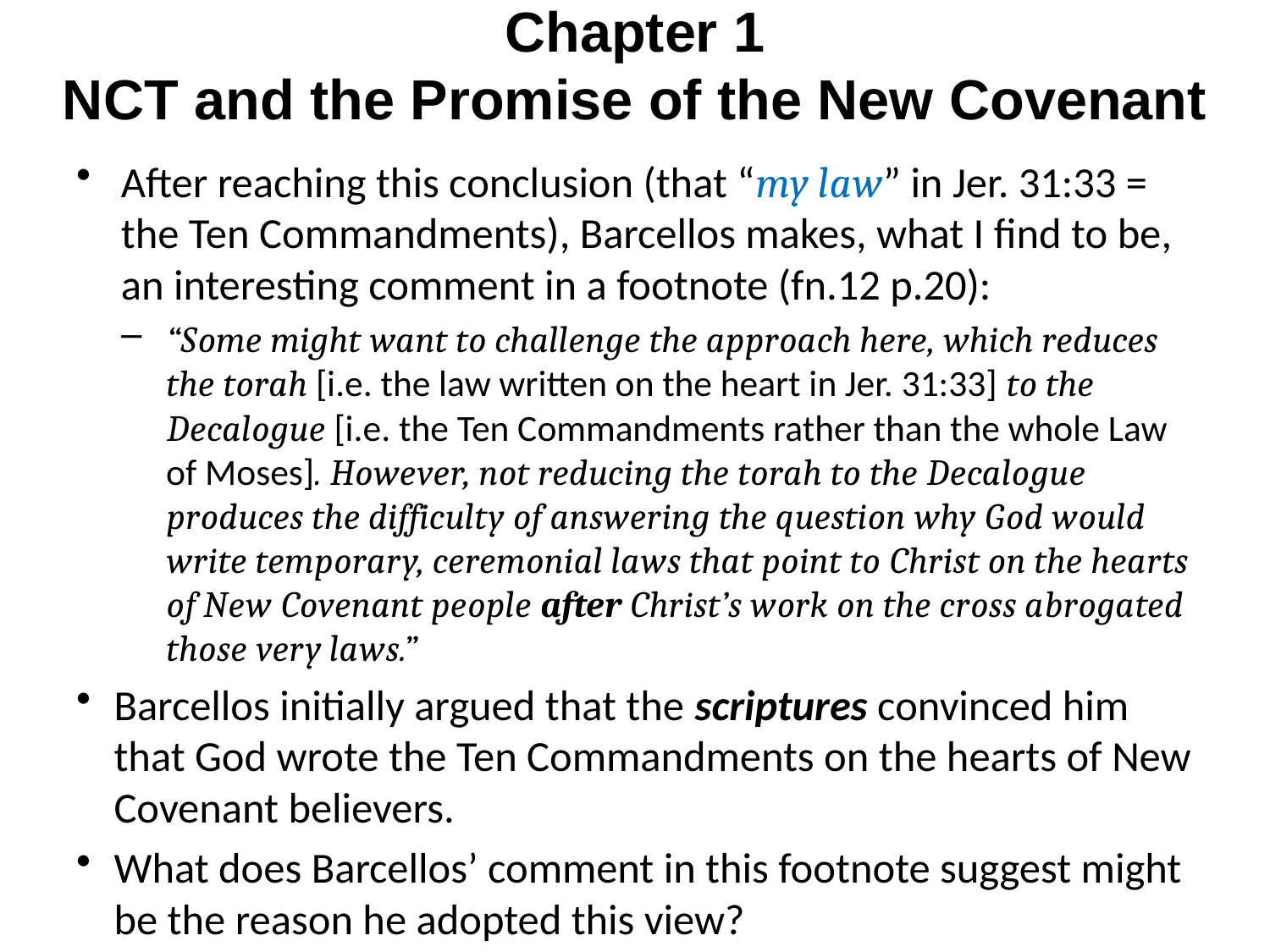

# Chapter 1 NCT and the Promise of the New Covenant
After reaching this conclusion (that “my law” in Jer. 31:33 = the Ten Commandments), Barcellos makes, what I find to be, an interesting comment in a footnote (fn.12 p.20):
“Some might want to challenge the approach here, which reduces the torah [i.e. the law written on the heart in Jer. 31:33] to the Decalogue [i.e. the Ten Commandments rather than the whole Law of Moses]. However, not reducing the torah to the Decalogue produces the difficulty of answering the question why God would write temporary, ceremonial laws that point to Christ on the hearts of New Covenant people after Christ’s work on the cross abrogated those very laws.”
Barcellos initially argued that the scriptures convinced him that God wrote the Ten Commandments on the hearts of New Covenant believers.
What does Barcellos’ comment in this footnote suggest might be the reason he adopted this view?